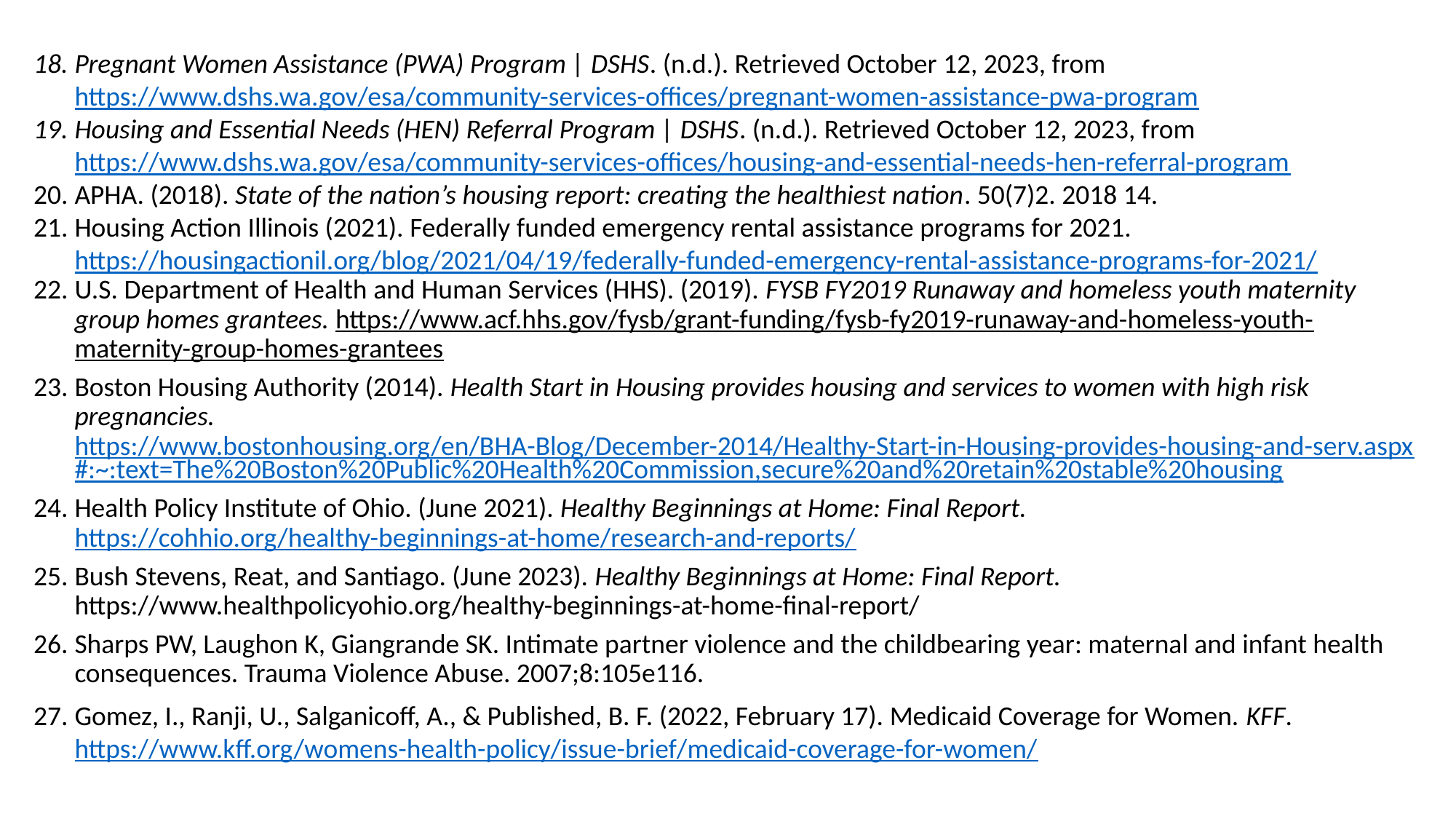

Pregnant Women Assistance (PWA) Program | DSHS. (n.d.). Retrieved October 12, 2023, from https://www.dshs.wa.gov/esa/community-services-offices/pregnant-women-assistance-pwa-program
Housing and Essential Needs (HEN) Referral Program | DSHS. (n.d.). Retrieved October 12, 2023, from https://www.dshs.wa.gov/esa/community-services-offices/housing-and-essential-needs-hen-referral-program
APHA. (2018). State of the nation’s housing report: creating the healthiest nation. 50(7)2. 2018 14.
Housing Action Illinois (2021). Federally funded emergency rental assistance programs for 2021. https://housingactionil.org/blog/2021/04/19/federally-funded-emergency-rental-assistance-programs-for-2021/
U.S. Department of Health and Human Services (HHS). (2019). FYSB FY2019 Runaway and homeless youth maternity group homes grantees. https://www.acf.hhs.gov/fysb/grant-funding/fysb-fy2019-runaway-and-homeless-youth-maternity-group-homes-grantees
Boston Housing Authority (2014). Health Start in Housing provides housing and services to women with high risk pregnancies. https://www.bostonhousing.org/en/BHA-Blog/December-2014/Healthy-Start-in-Housing-provides-housing-and-serv.aspx#:~:text=The%20Boston%20Public%20Health%20Commission,secure%20and%20retain%20stable%20housing
Health Policy Institute of Ohio. (June 2021). Healthy Beginnings at Home: Final Report. https://cohhio.org/healthy-beginnings-at-home/research-and-reports/
Bush Stevens, Reat, and Santiago. (June 2023). Healthy Beginnings at Home: Final Report.  https://www.healthpolicyohio.org/healthy-beginnings-at-home-final-report/
Sharps PW, Laughon K, Giangrande SK. Intimate partner violence and the childbearing year: maternal and infant health consequences. Trauma Violence Abuse. 2007;8:105e116.
Gomez, I., Ranji, U., Salganicoff, A., & Published, B. F. (2022, February 17). Medicaid Coverage for Women. KFF. https://www.kff.org/womens-health-policy/issue-brief/medicaid-coverage-for-women/